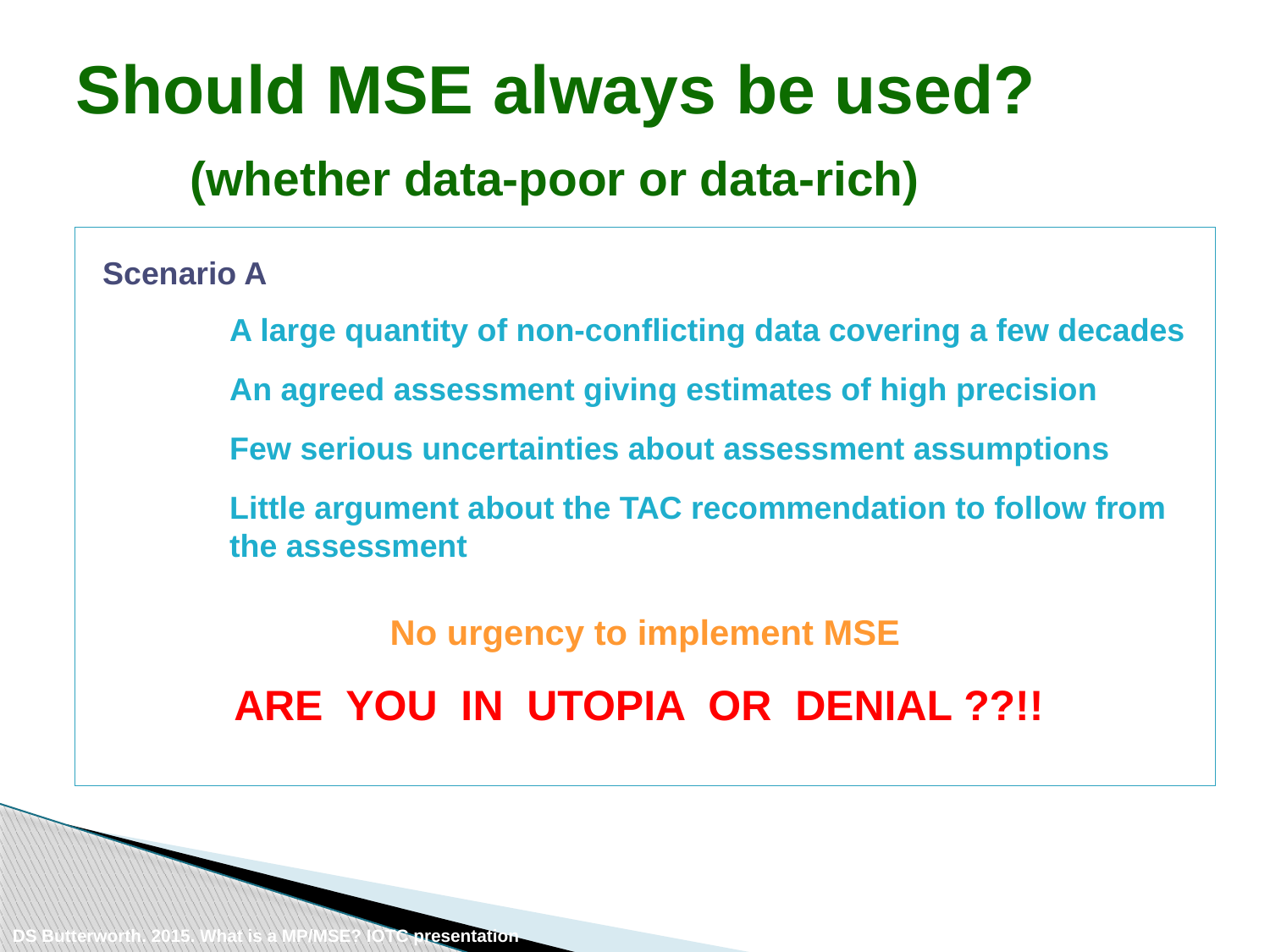

# Should MSE always be used? (whether data-poor or data-rich)
Scenario A
	A large quantity of non-conflicting data covering a few decades
	An agreed assessment giving estimates of high precision
	Few serious uncertainties about assessment assumptions
	Little argument about the TAC recommendation to follow from 	the assessment

No urgency to implement MSE

ARE  YOU  IN  UTOPIA  OR  DENIAL ??!!

DS Butterworth. 2015. What is a MP/MSE? IOTC presentation